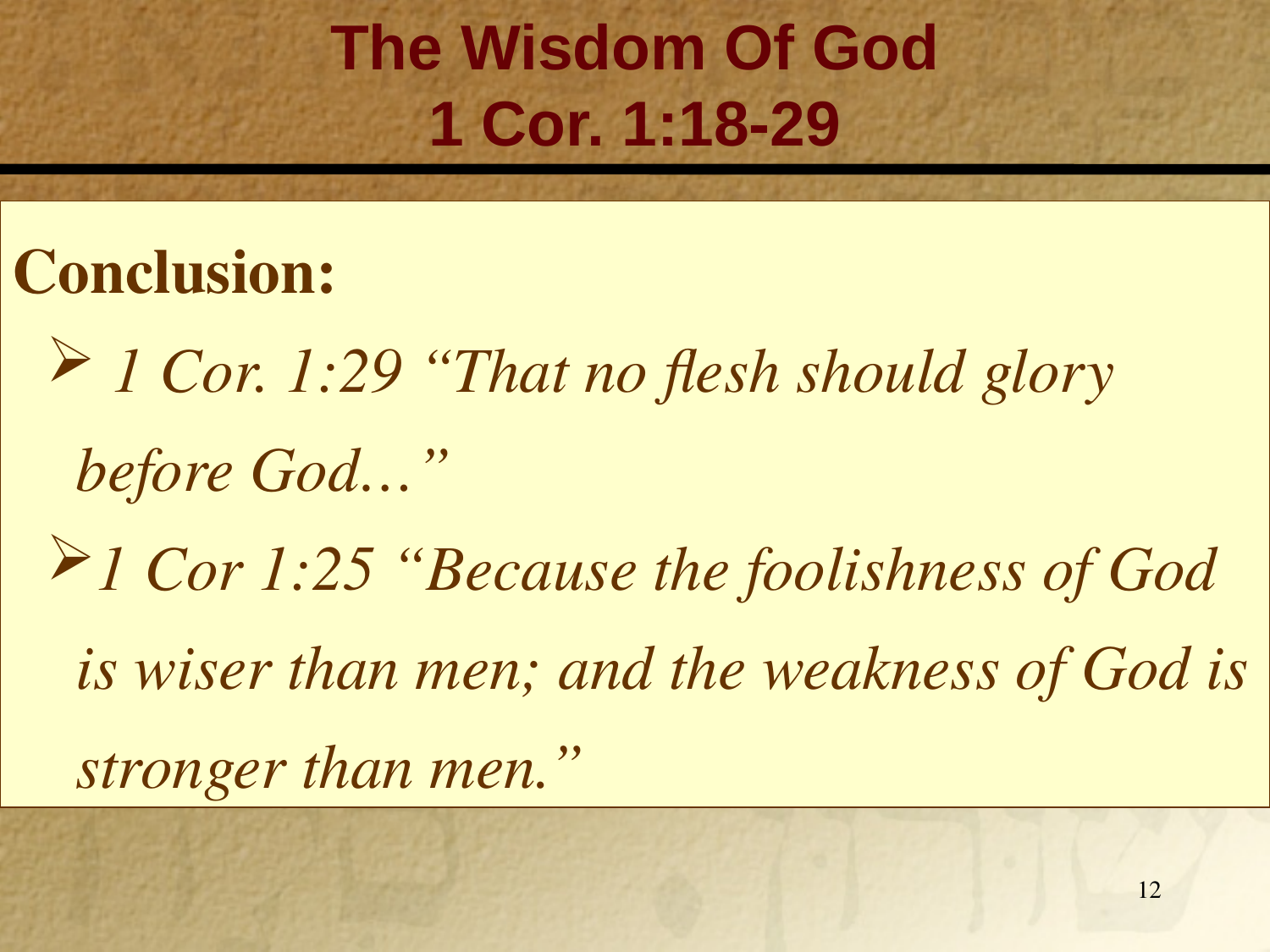

The Wisdom Of God
1 Cor. 1:18-29

Conclusion:
 1 Cor. 1:29 “That no flesh should glory before God…”
1 Cor 1:25 “Because the foolishness of God is wiser than men; and the weakness of God is stronger than men.”
12